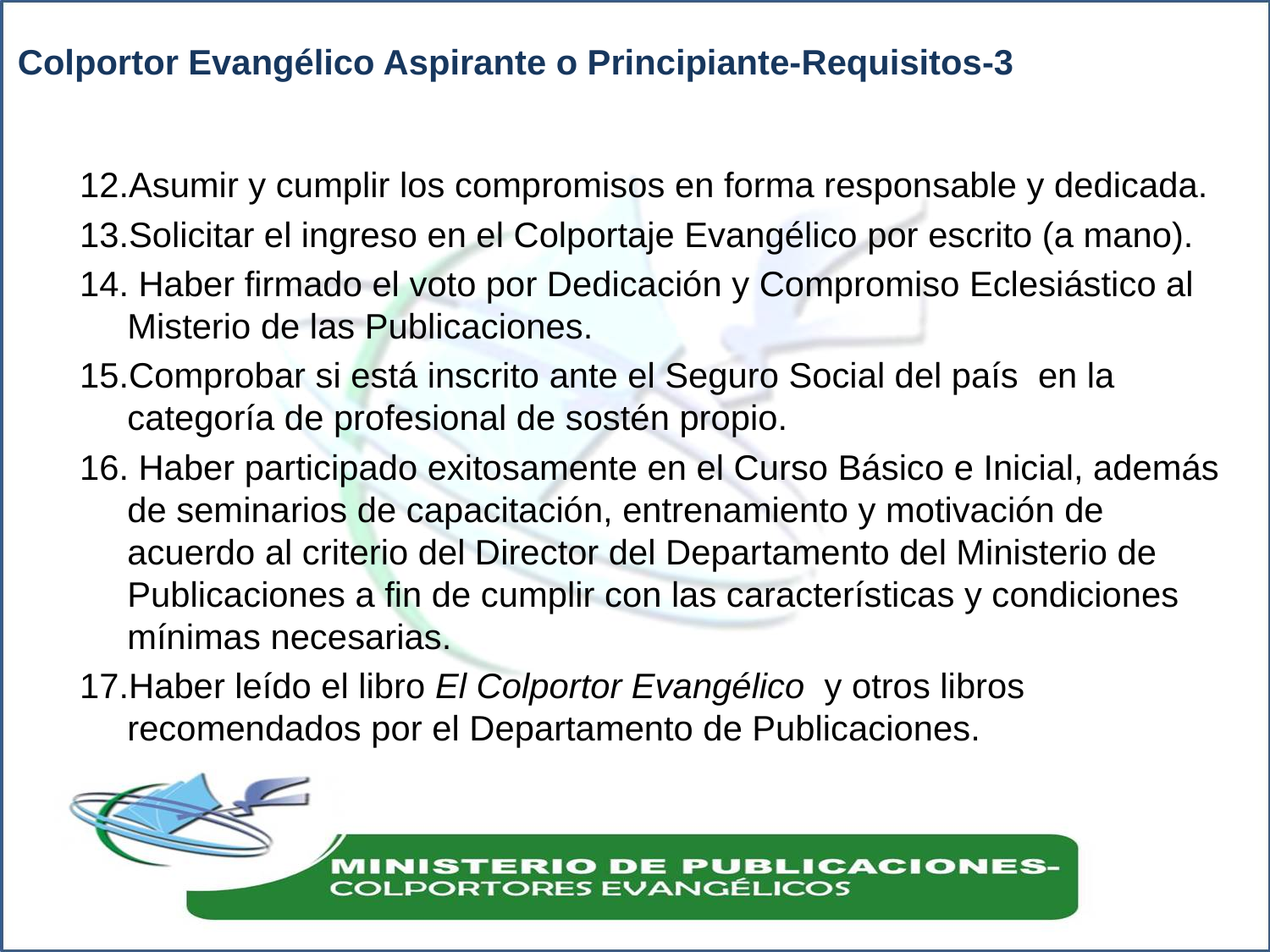

# Colportor Evangélico Aspirante o Principiante-Requisitos-3
Asumir y cumplir los compromisos en forma responsable y dedicada.
Solicitar el ingreso en el Colportaje Evangélico por escrito (a mano).
 Haber firmado el voto por Dedicación y Compromiso Eclesiástico al Misterio de las Publicaciones.
Comprobar si está inscrito ante el Seguro Social del país  en la categoría de profesional de sostén propio.
 Haber participado exitosamente en el Curso Básico e Inicial, además de seminarios de capacitación, entrenamiento y motivación de acuerdo al criterio del Director del Departamento del Ministerio de Publicaciones a fin de cumplir con las características y condiciones mínimas necesarias.
Haber leído el libro El Colportor Evangélico  y otros libros recomendados por el Departamento de Publicaciones.